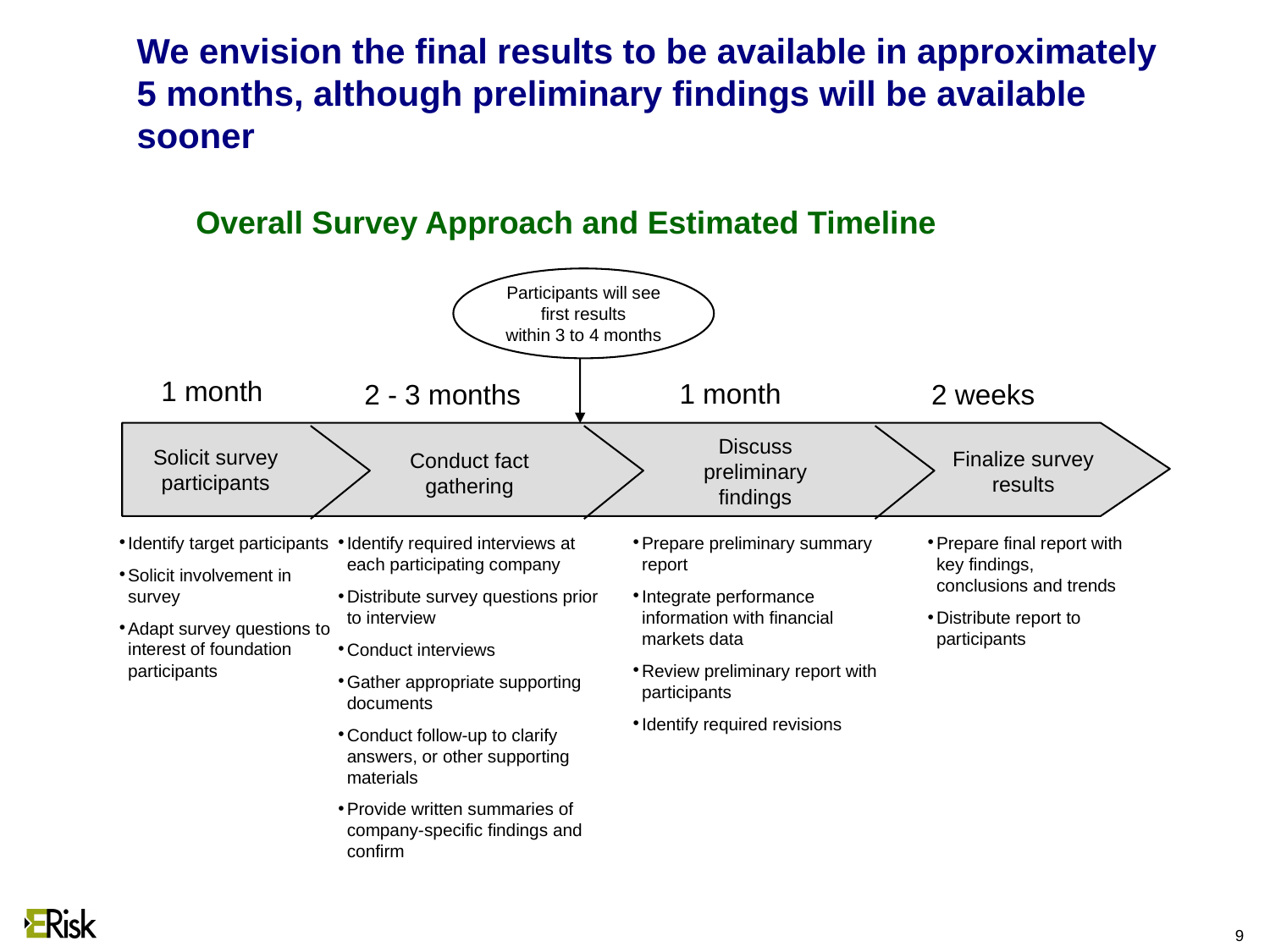

9
We envision the final results to be available in approximately 5 months, although preliminary findings will be available sooner
Overall Survey Approach and Estimated Timeline
Participants will see first results
within 3 to 4 months

1 month
1 month
2 - 3 months
2 weeks

Solicit survey participants
Discuss preliminary findings
Conduct fact gathering
Finalize survey results
Identify target participants
Solicit involvement in survey
Adapt survey questions to interest of foundation participants
Identify required interviews at each participating company
Distribute survey questions prior to interview
Conduct interviews
Gather appropriate supporting documents
Conduct follow-up to clarify answers, or other supporting materials
Provide written summaries of company-specific findings and confirm
Prepare preliminary summary report
Integrate performance information with financial markets data
Review preliminary report with participants
Identify required revisions
Prepare final report with key findings, conclusions and trends
Distribute report to participants